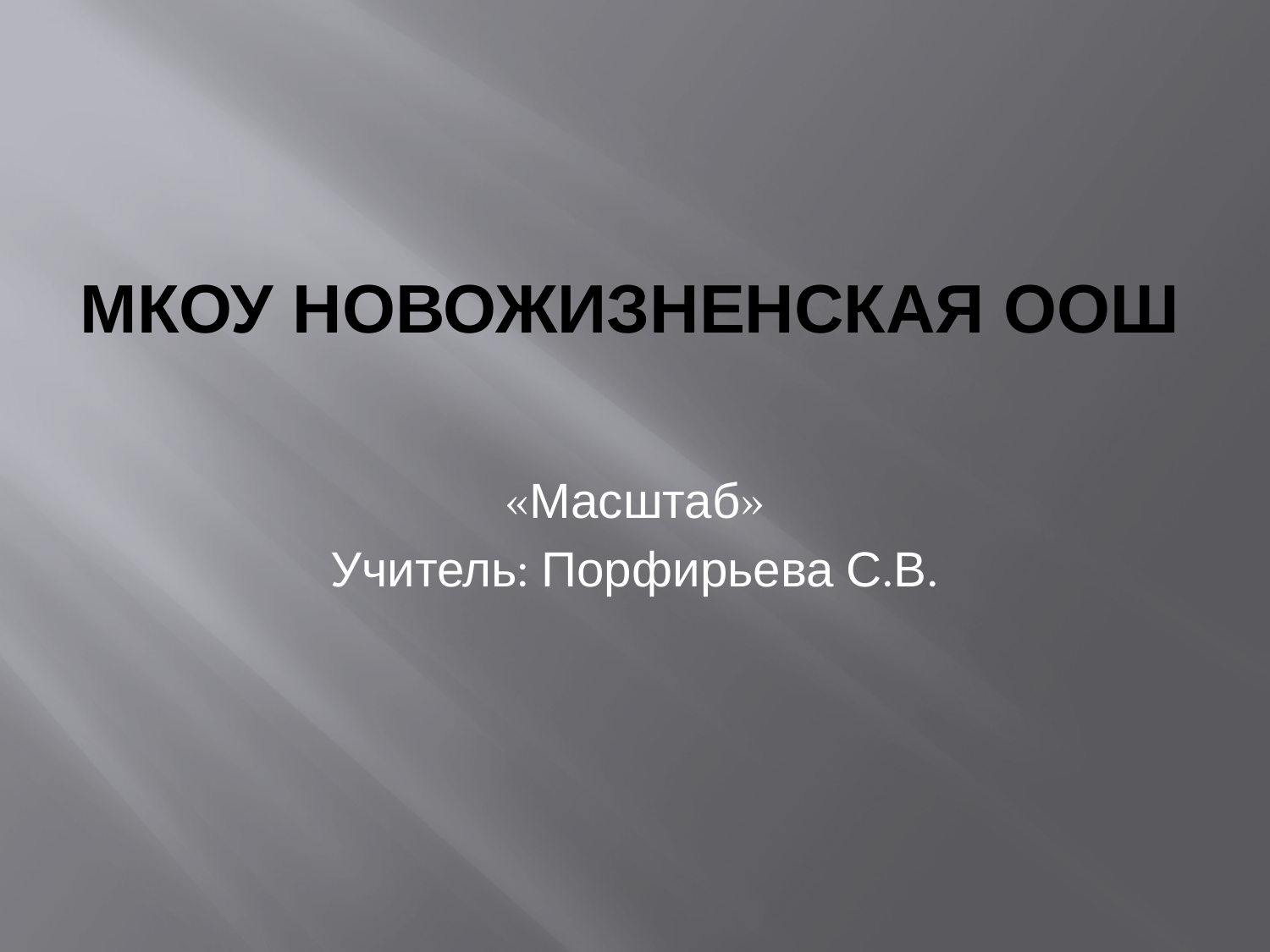

# МКОУ Новожизненская ООШ
«Масштаб»
Учитель: Порфирьева С.В.